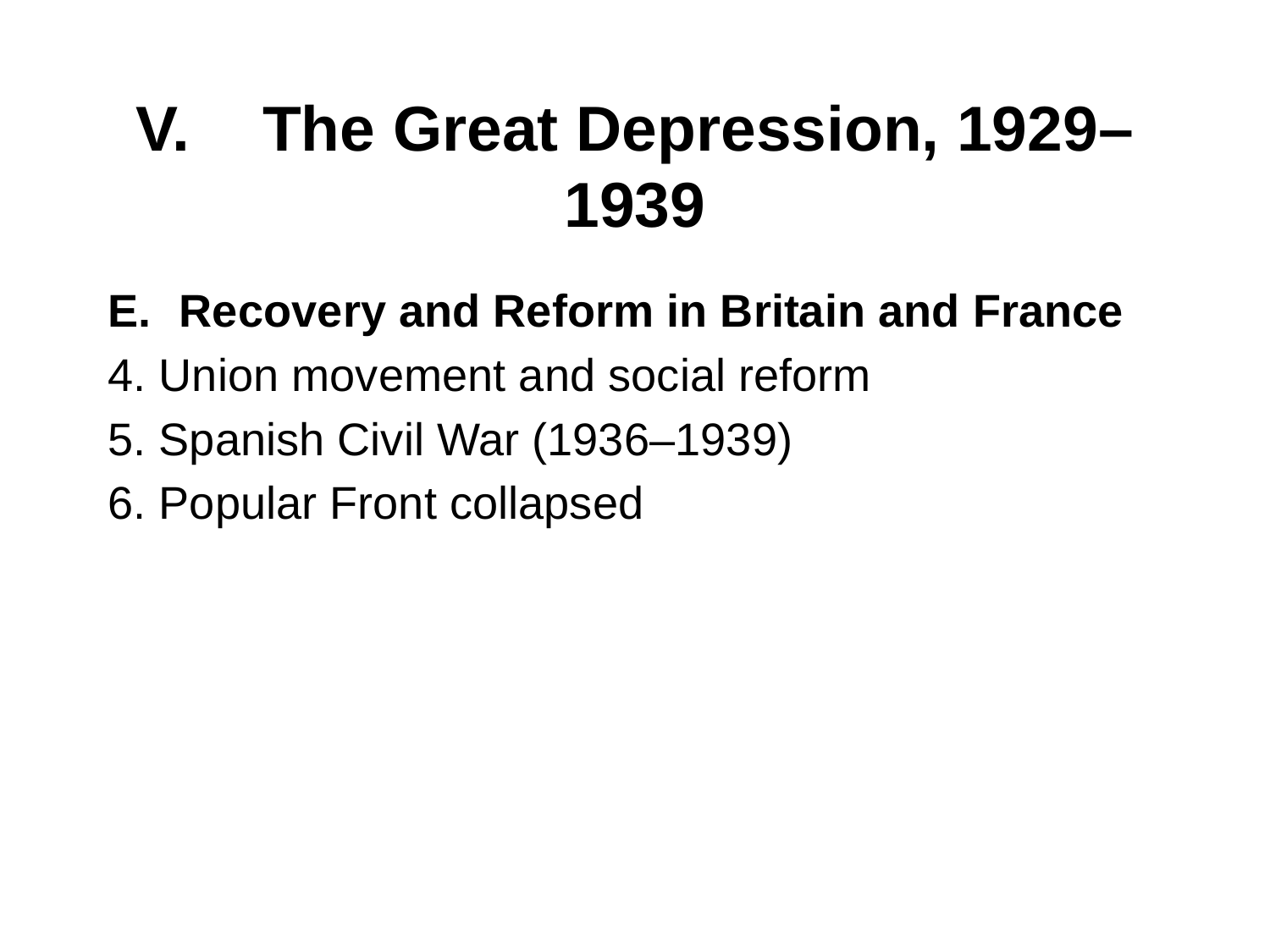

# V. 	The Great Depression, 1929–1939
Recovery and Reform in Britain and France
4. Union movement and social reform
5. Spanish Civil War (1936–1939)
6. Popular Front collapsed